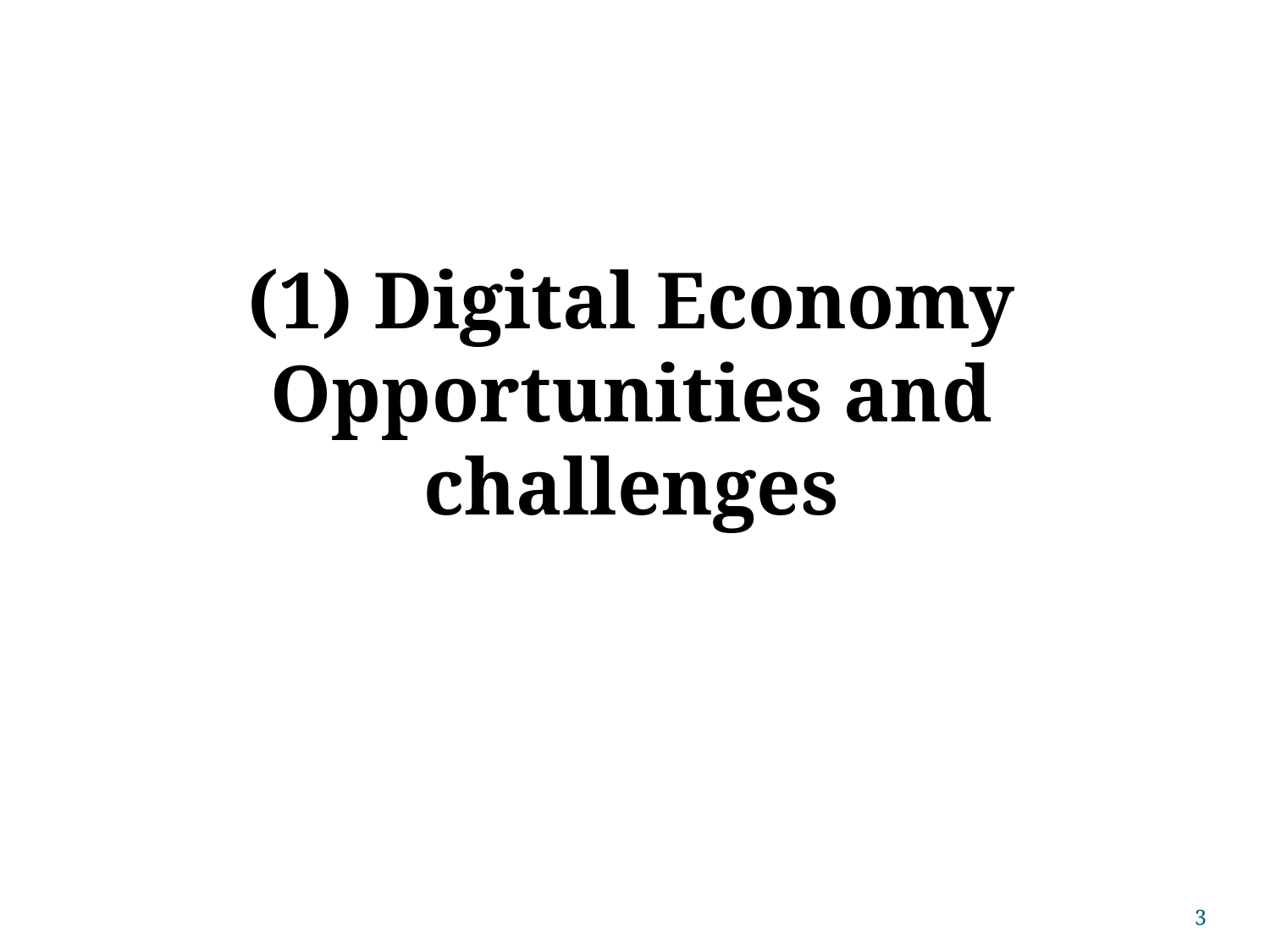

# (1) Digital Economy Opportunities and challenges
3